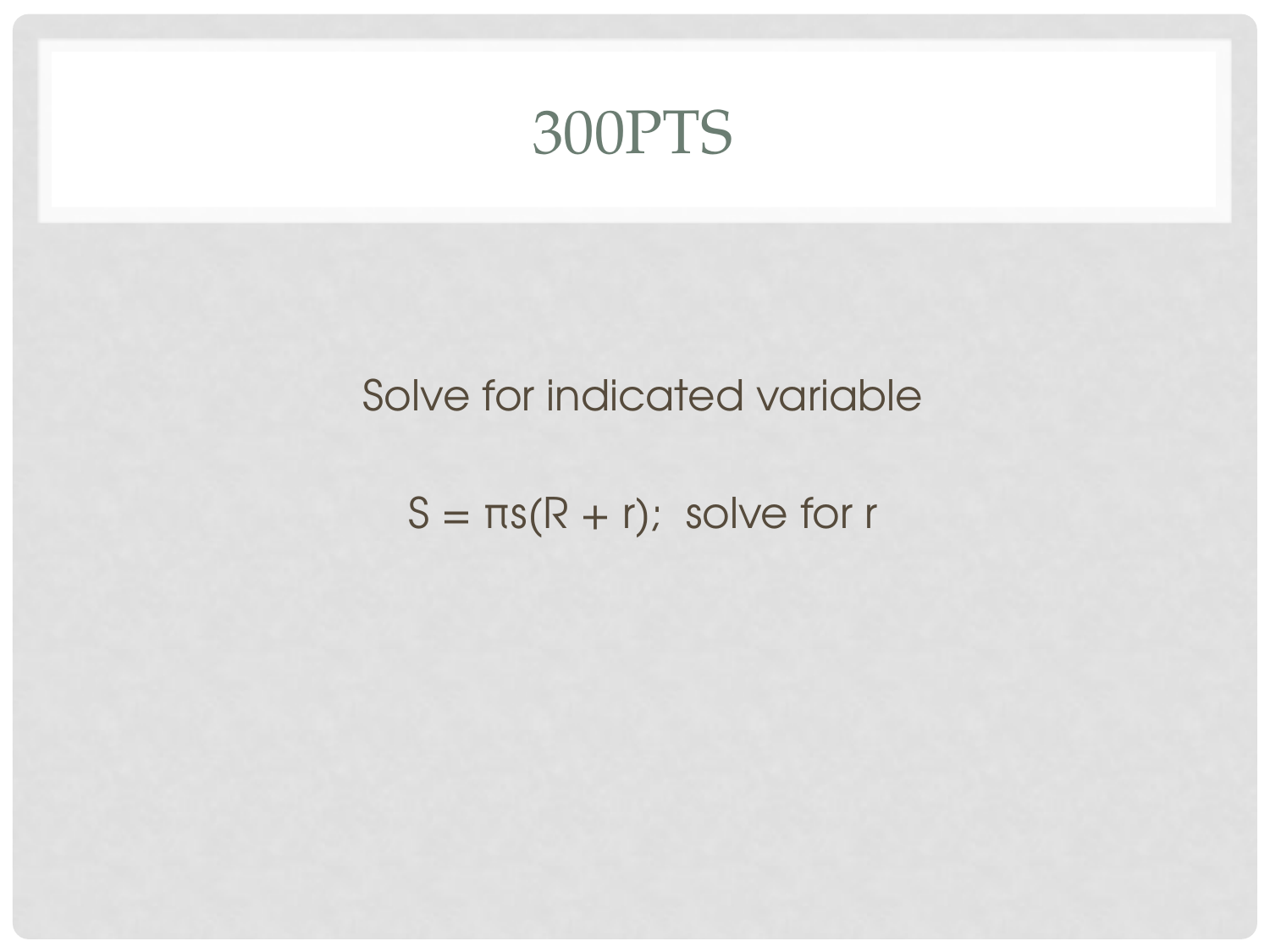

# 300pts

Solve for indicated variable

S = πs(R + r);  solve for r